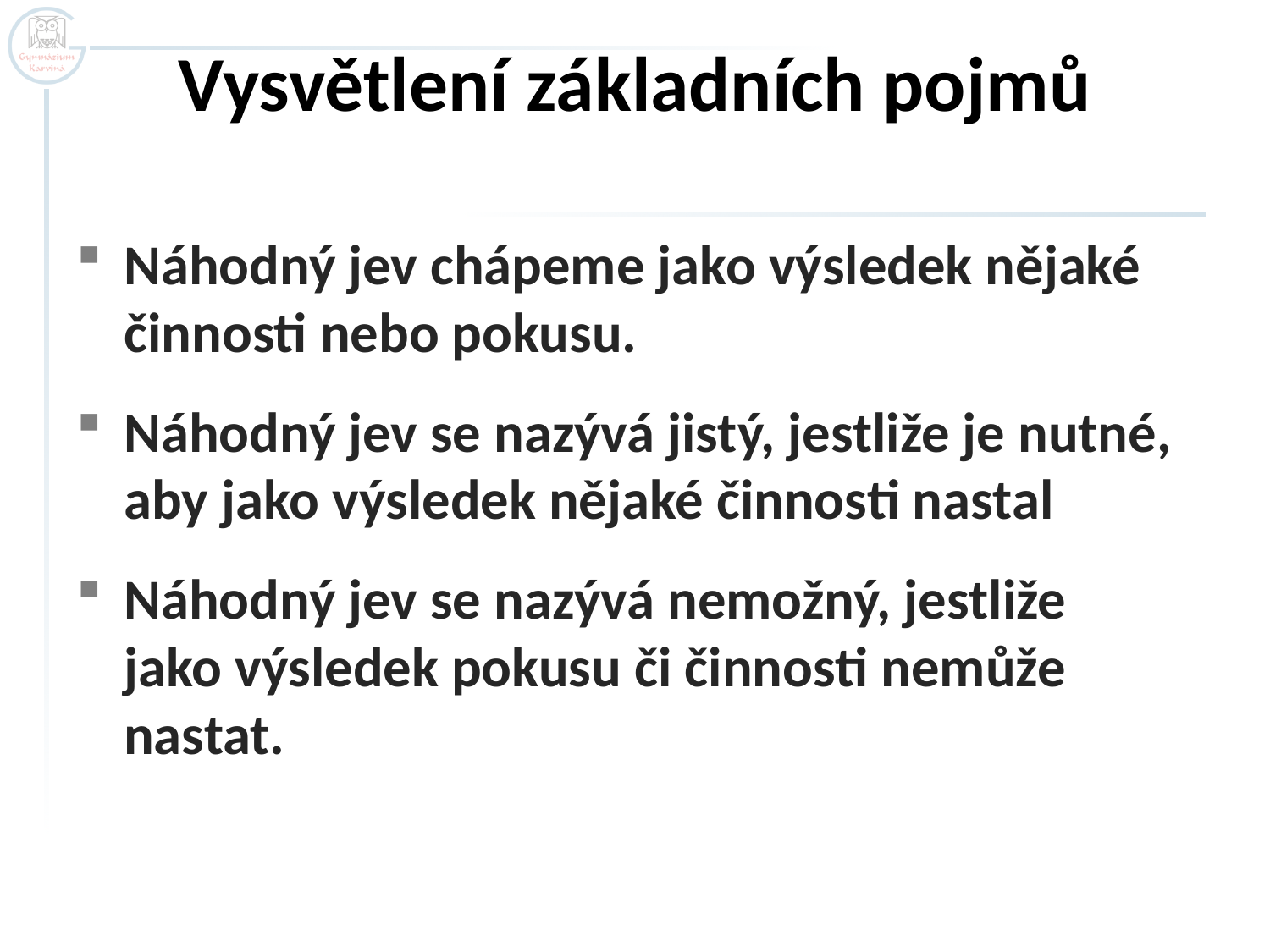

# Vysvětlení základních pojmů
Náhodný jev chápeme jako výsledek nějaké činnosti nebo pokusu.
Náhodný jev se nazývá jistý, jestliže je nutné, aby jako výsledek nějaké činnosti nastal
Náhodný jev se nazývá nemožný, jestliže
jako výsledek pokusu či činnosti nemůže
nastat.